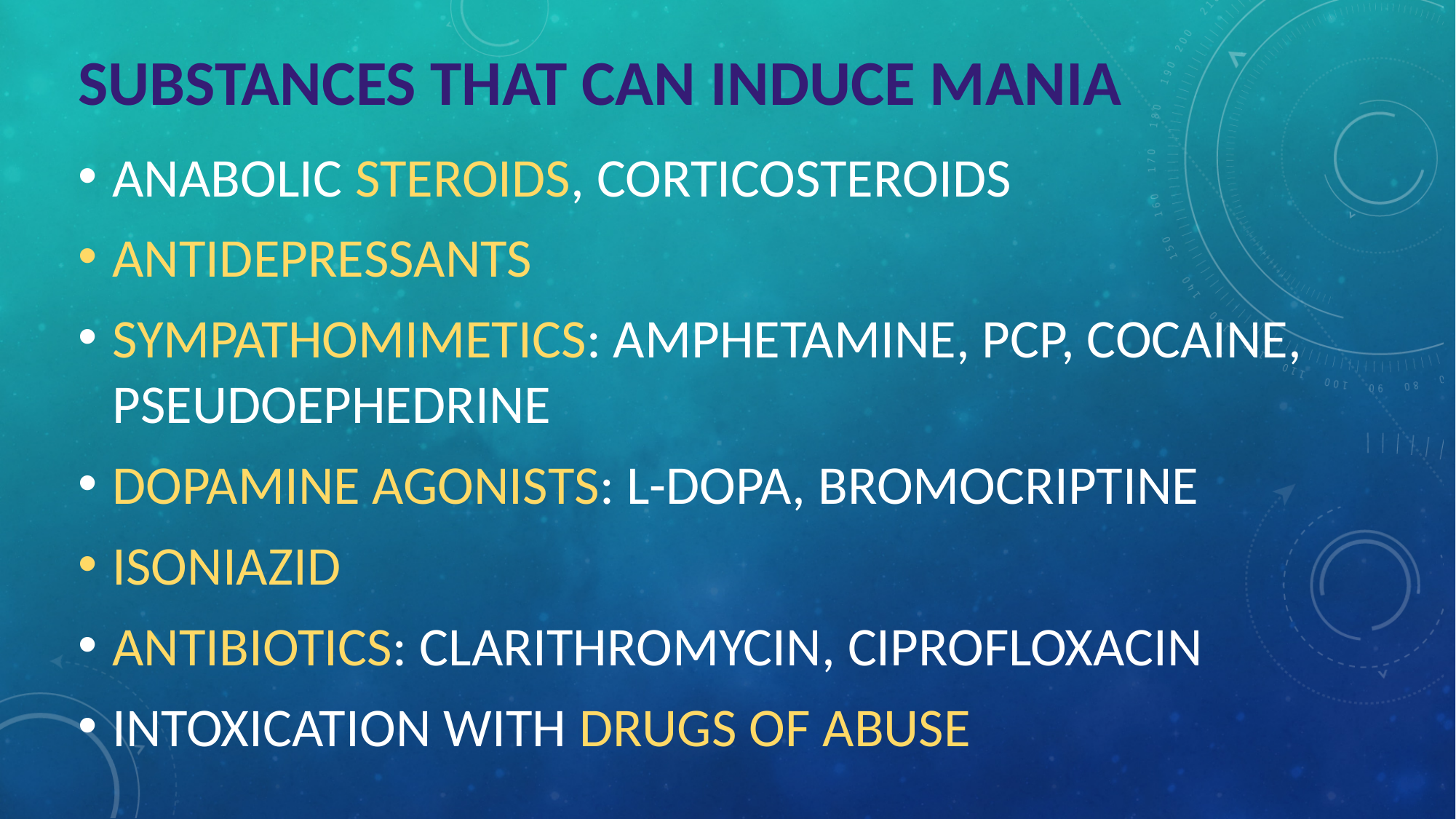

# SUBSTANCES THAT CAN INDUCE MANIA
ANABOLIC STEROIDS, CORTICOSTEROIDS
ANTIDEPRESSANTS
SYMPATHOMIMETICS: AMPHETAMINE, PCP, COCAINE, PSEUDOEPHEDRINE
DOPAMINE AGONISTS: L-DOPA, BROMOCRIPTINE
ISONIAZID
ANTIBIOTICS: CLARITHROMYCIN, CIPROFLOXACIN
INTOXICATION WITH DRUGS OF ABUSE